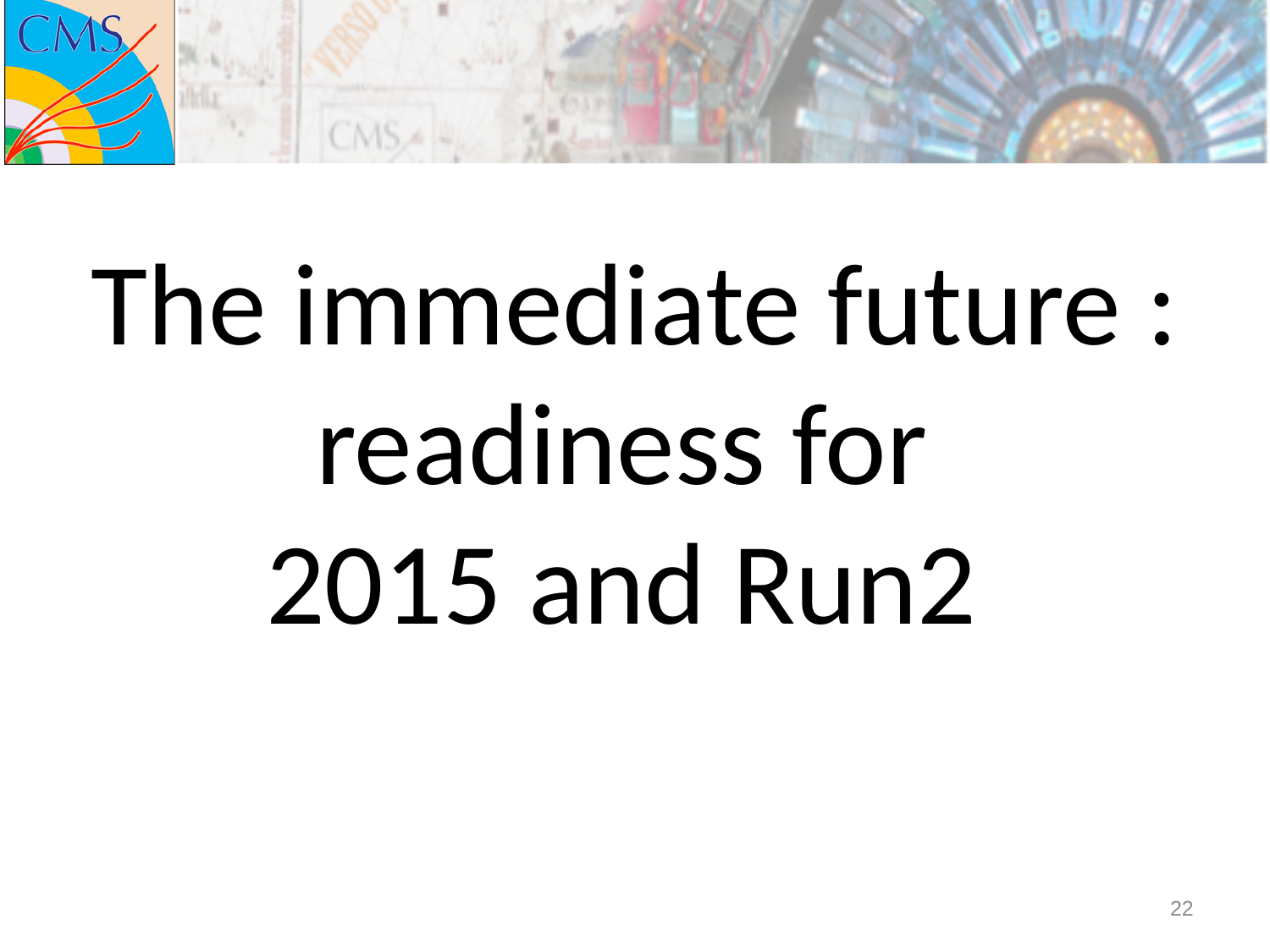

#
The immediate future : readiness for
2015 and Run2
22